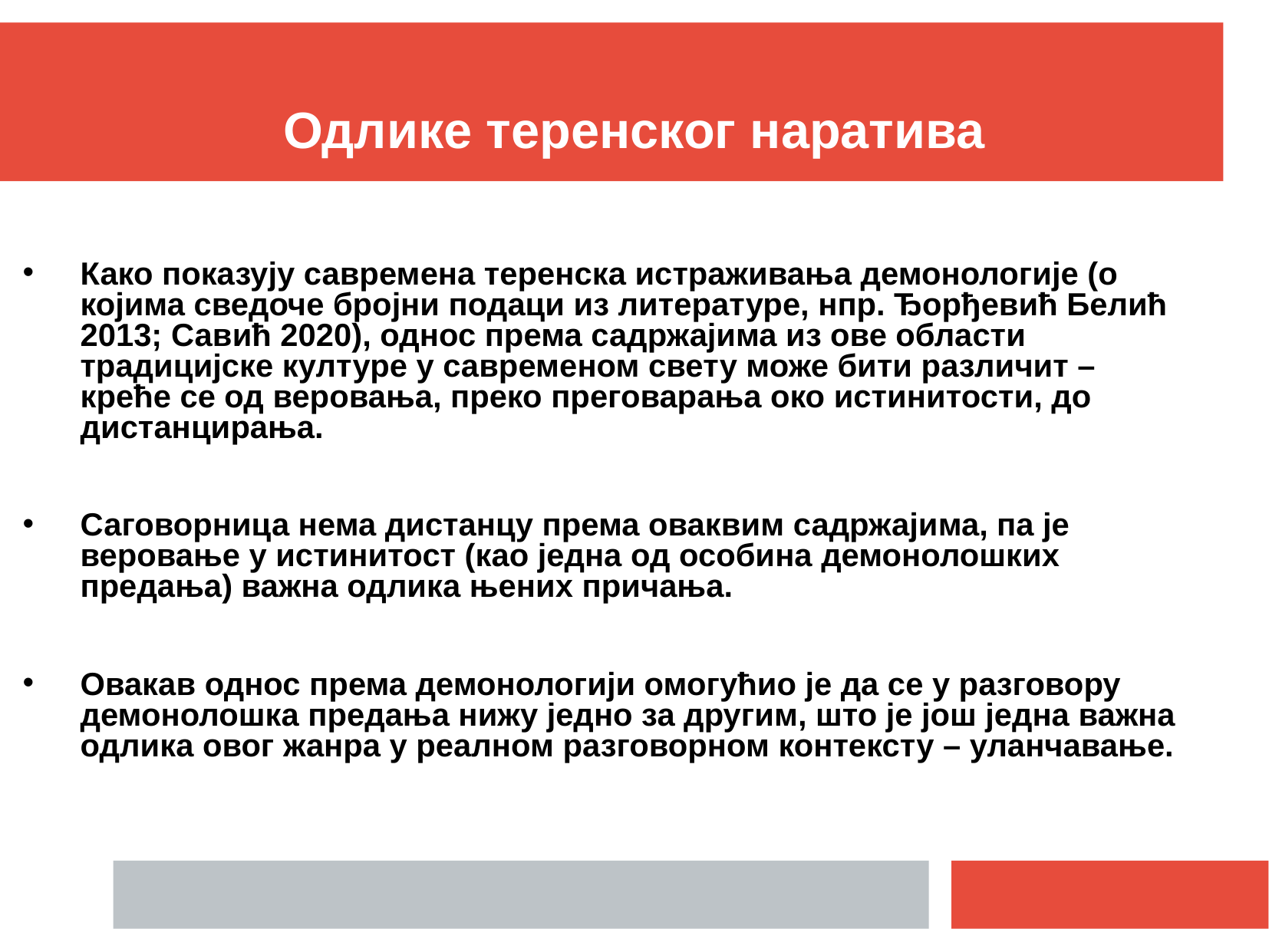

# Одлике теренског наратива

Како показују савремена теренска истраживања демонологије (о којима сведоче бројни подаци из литературе, нпр. Ђорђевић Белић 2013; Савић 2020), однос према садржајима из ове области традицијске културе у савременом свету може бити различит – креће се од веровања, преко преговарања око истинитости, до дистанцирања.

Саговорница нема дистанцу према оваквим садржајима, па је веровање у истинитост (као једна од особина демонолошких предања) важна одлика њених причања.

Овакав однос према демонологији омогућио је да се у разговору демонолошка предања нижу једно за другим, што је још једна важна одлика овог жанра у реалном разговорном контексту – уланчавање.